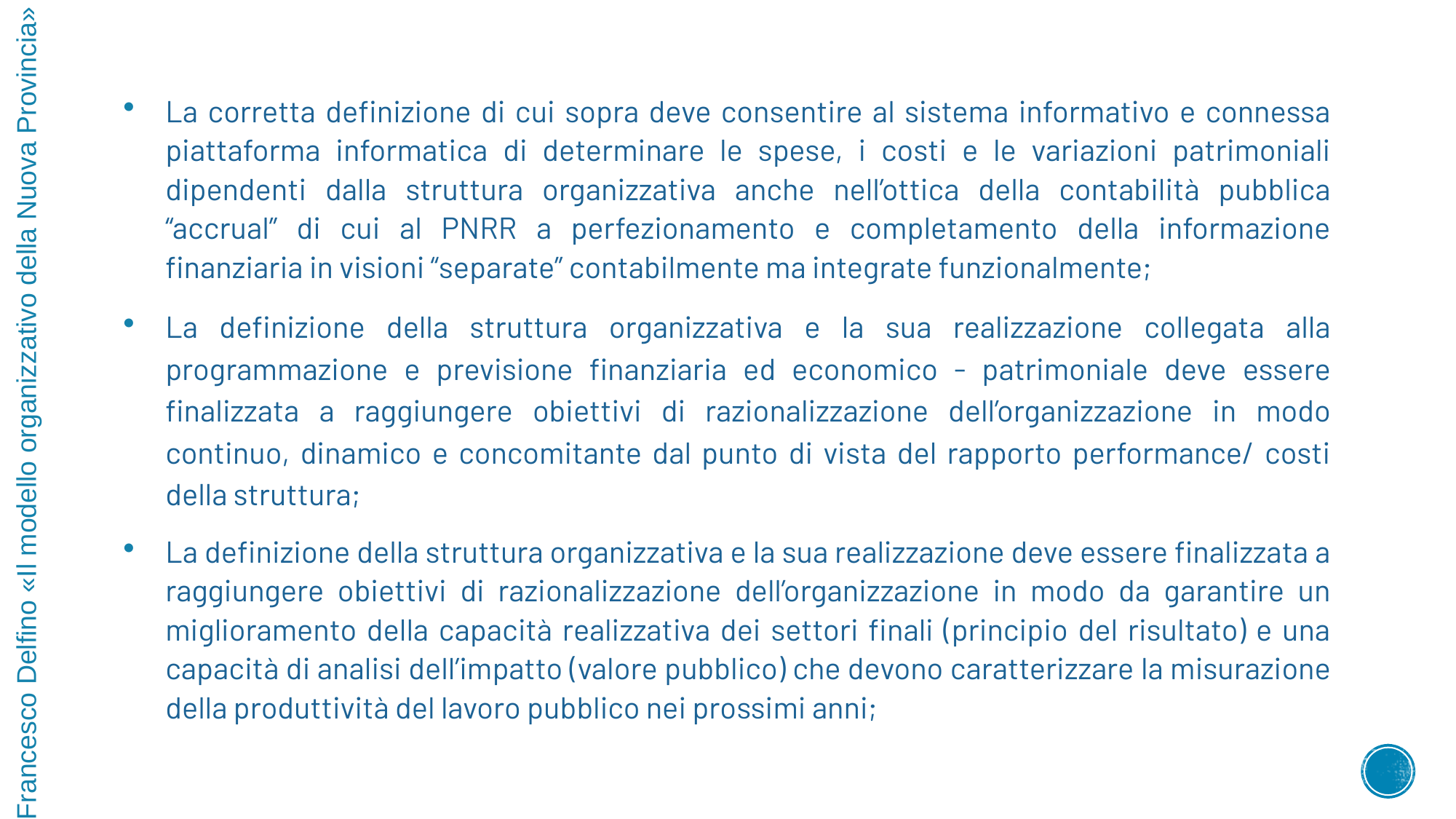

La corretta definizione di cui sopra deve consentire al sistema informativo e connessa piattaforma informatica di determinare le spese, i costi e le variazioni patrimoniali dipendenti dalla struttura organizzativa anche nell’ottica della contabilità pubblica “accrual” di cui al PNRR a perfezionamento e completamento della informazione finanziaria in visioni “separate” contabilmente ma integrate funzionalmente;
La definizione della struttura organizzativa e la sua realizzazione collegata alla programmazione e previsione finanziaria ed economico - patrimoniale deve essere finalizzata a raggiungere obiettivi di razionalizzazione dell’organizzazione in modo continuo, dinamico e concomitante dal punto di vista del rapporto performance/ costi della struttura;
La definizione della struttura organizzativa e la sua realizzazione deve essere finalizzata a raggiungere obiettivi di razionalizzazione dell’organizzazione in modo da garantire un miglioramento della capacità realizzativa dei settori finali (principio del risultato) e una capacità di analisi dell’impatto (valore pubblico) che devono caratterizzare la misurazione della produttività del lavoro pubblico nei prossimi anni;
Francesco Delfino «Il modello organizzativo della Nuova Provincia»